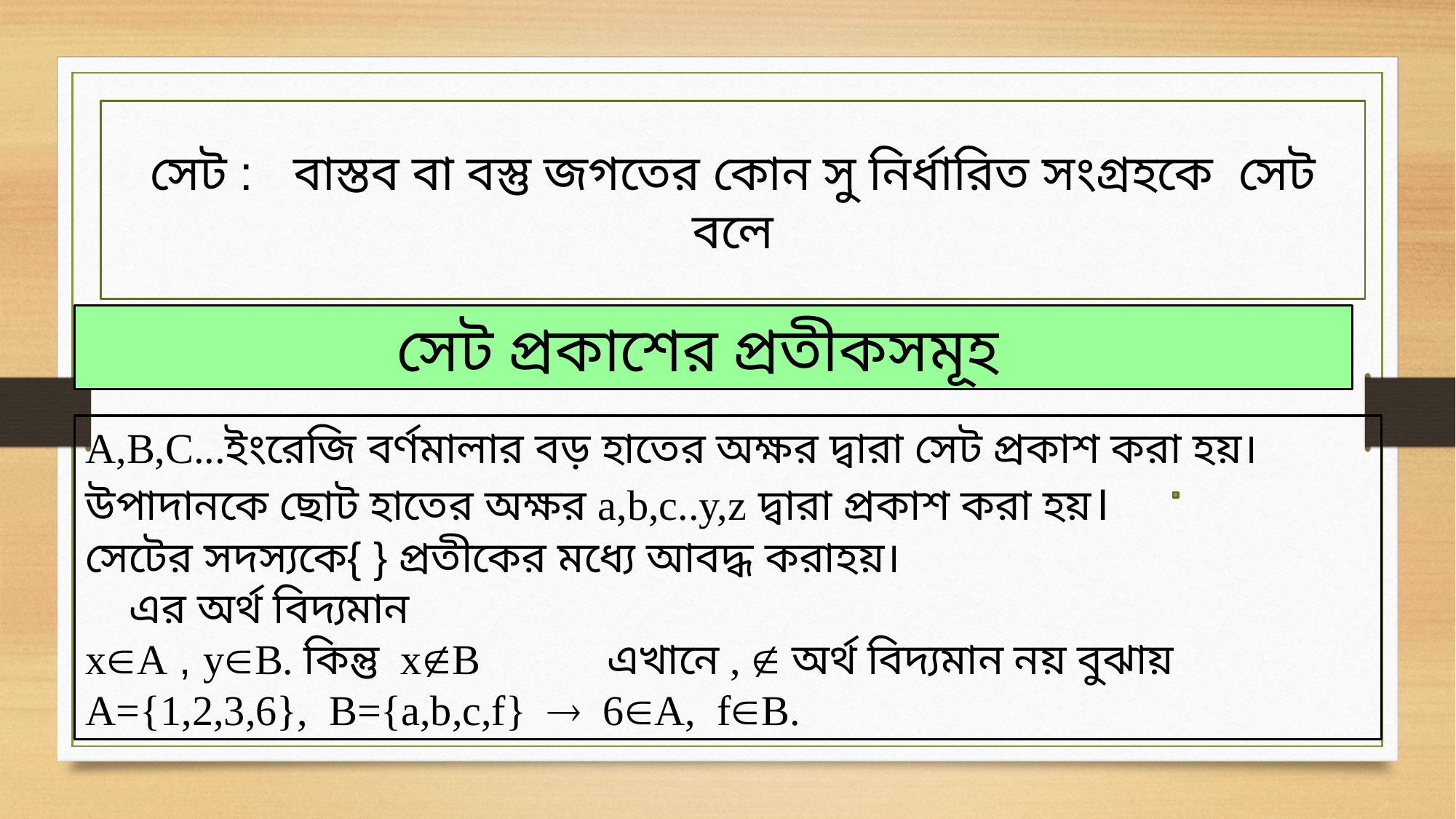

সেট :   বাস্তব বা বস্তু জগতের কোন সু নির্ধারিত সংগ্রহকে  সেট বলে
সেট প্রকাশের প্রতীকসমূহ
A,B,C...ইংরেজি বর্ণমালার বড় হাতের অক্ষর দ্বারা সেট প্রকাশ করা হয়।
উপাদানকে ছোট হাতের অক্ষর a,b,c..y,z দ্বারা প্রকাশ করা হয়।
সেটের সদস্যকে{ } প্রতীকের মধ্যে আবদ্ধ করাহয়।
∈ এর অর্থ বিদ্যমান
x∈A , y∈B. কিন্তু  x∉B            এখানে , ∉ অর্থ বিদ্যমান নয় বুঝায়
A={1,2,3,6},  B={a,b,c,f}  →  6∈A,  f∈B.